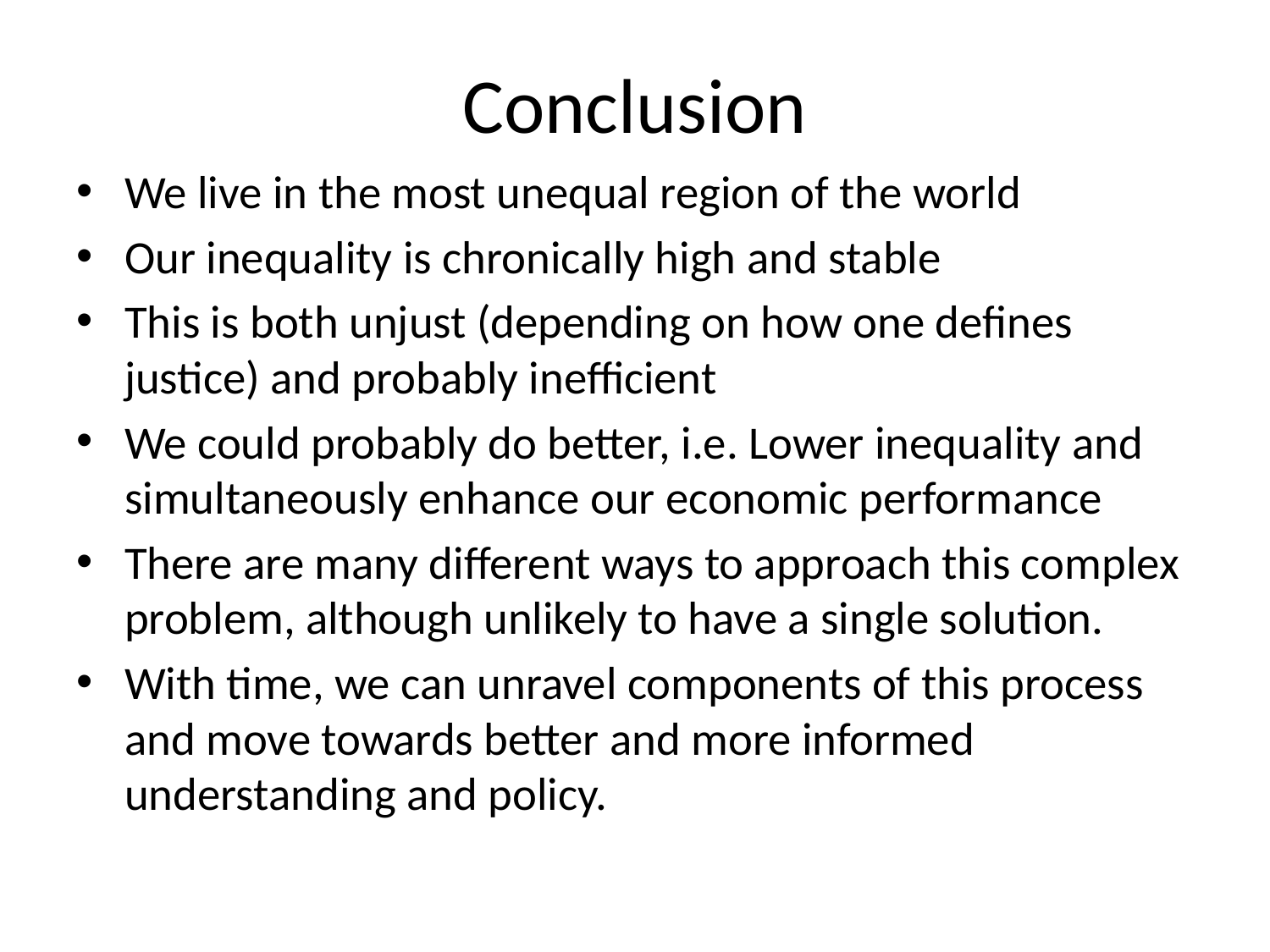

# Conclusion
We live in the most unequal region of the world
Our inequality is chronically high and stable
This is both unjust (depending on how one defines justice) and probably inefficient
We could probably do better, i.e. Lower inequality and simultaneously enhance our economic performance
There are many different ways to approach this complex problem, although unlikely to have a single solution.
With time, we can unravel components of this process and move towards better and more informed understanding and policy.